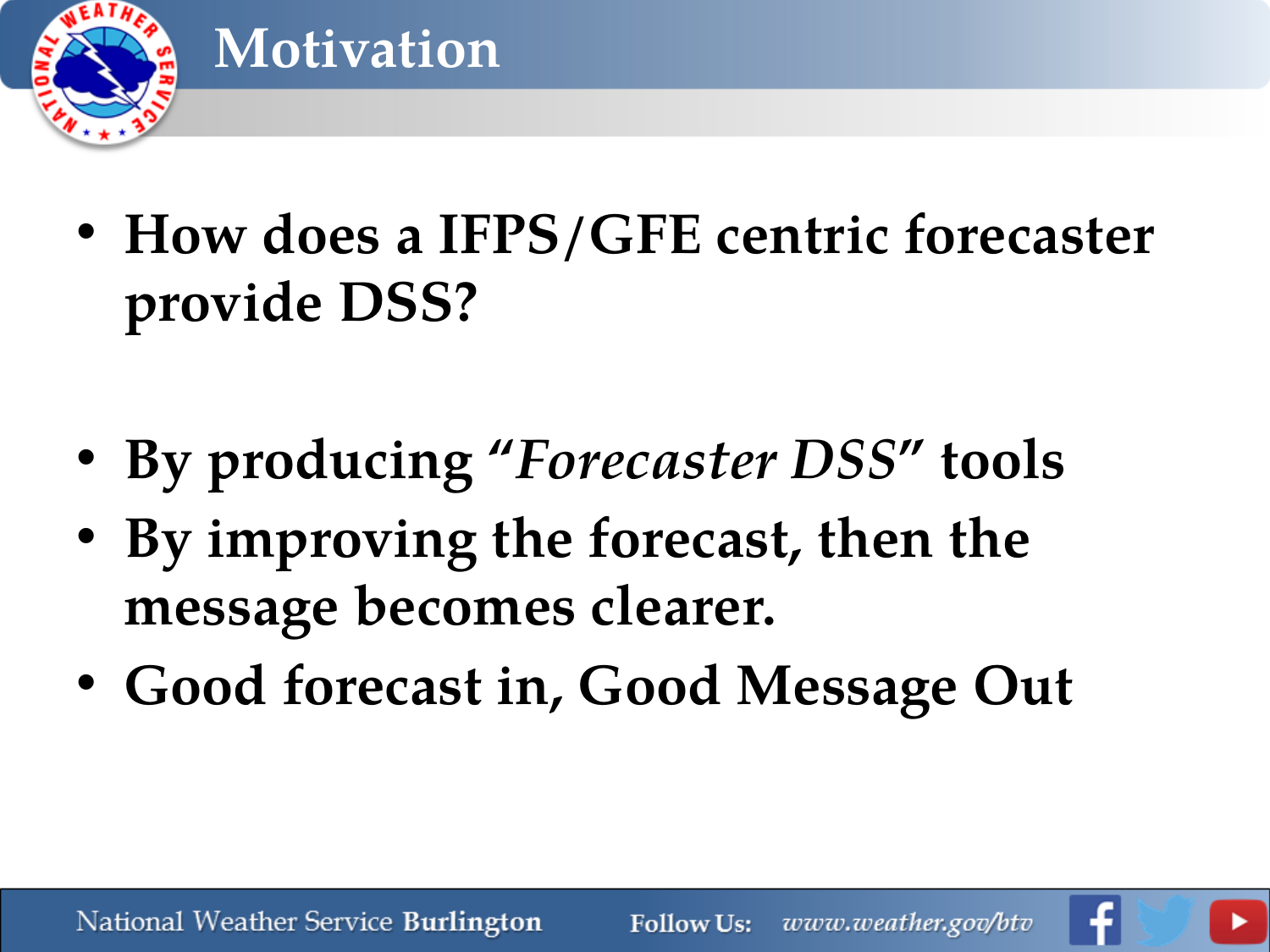

# Motivation
How does a IFPS/GFE centric forecaster provide DSS?

By producing “Forecaster DSS” tools
By improving the forecast, then the message becomes clearer.
Good forecast in, Good Message Out